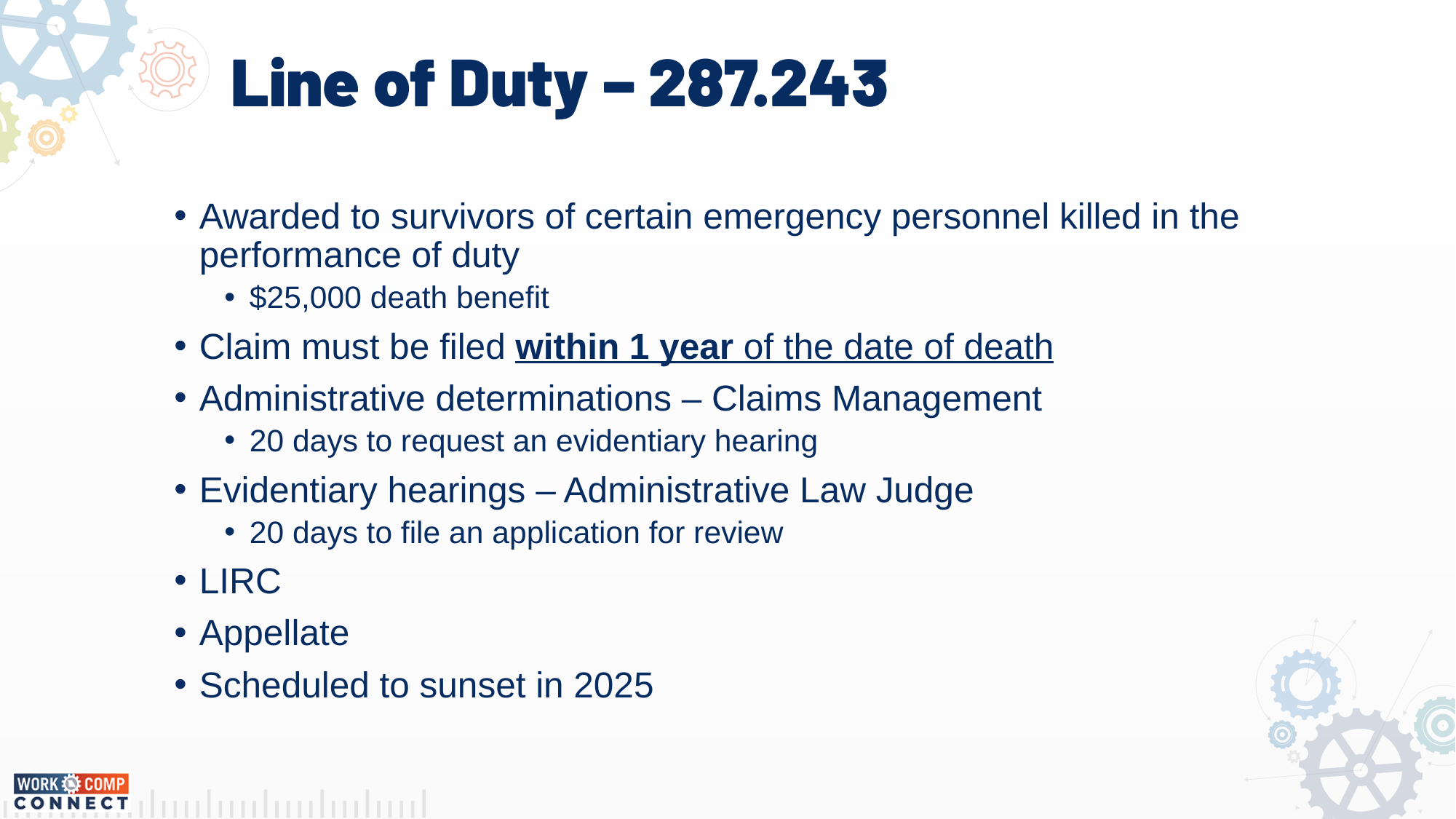

Line of Duty – 287.243
Awarded to survivors of certain emergency personnel killed in the performance of duty
$25,000 death benefit
Claim must be filed within 1 year of the date of death
Administrative determinations – Claims Management
20 days to request an evidentiary hearing
Evidentiary hearings – Administrative Law Judge
20 days to file an application for review
LIRC
Appellate
Scheduled to sunset in 2025